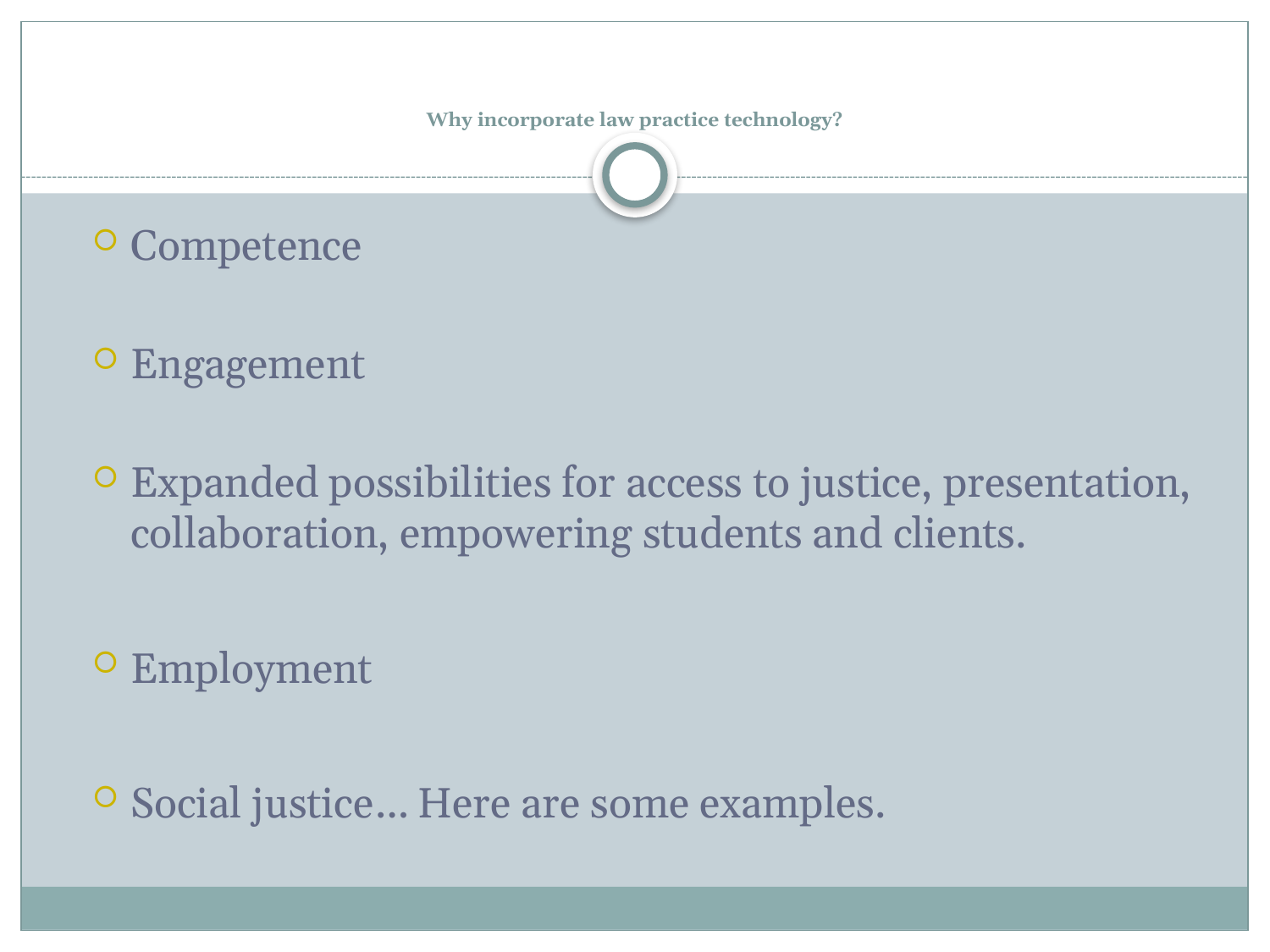

# Why incorporate law practice technology?
Competence

Engagement

Expanded possibilities for access to justice, presentation, collaboration, empowering students and clients.

Employment

Social justice… Here are some examples.